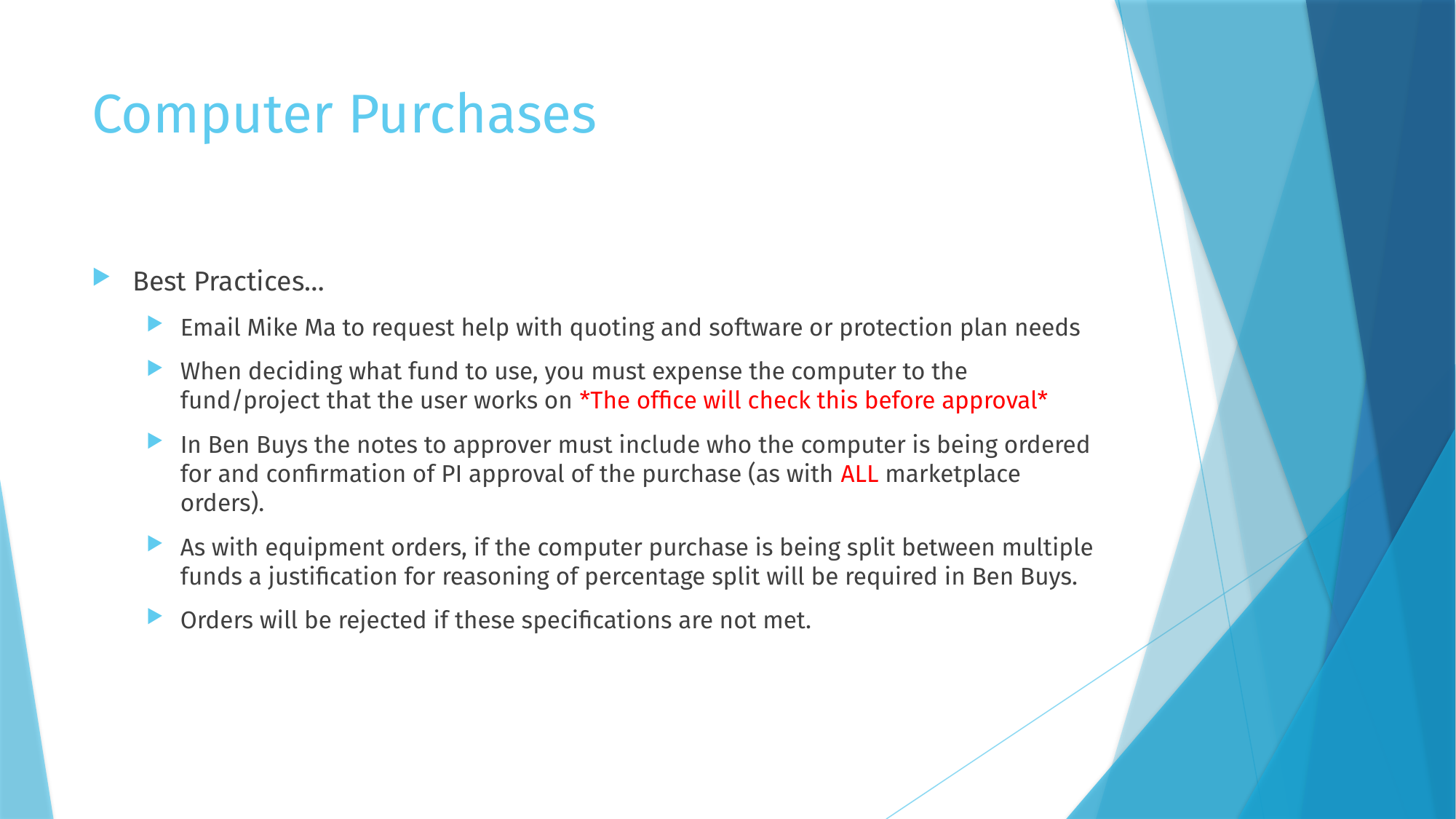

# Computer Purchases
Best Practices…
Email Mike Ma to request help with quoting and software or protection plan needs
When deciding what fund to use, you must expense the computer to the fund/project that the user works on *The office will check this before approval*
In Ben Buys the notes to approver must include who the computer is being ordered for and confirmation of PI approval of the purchase (as with ALL marketplace orders).
As with equipment orders, if the computer purchase is being split between multiple funds a justification for reasoning of percentage split will be required in Ben Buys.
Orders will be rejected if these specifications are not met.